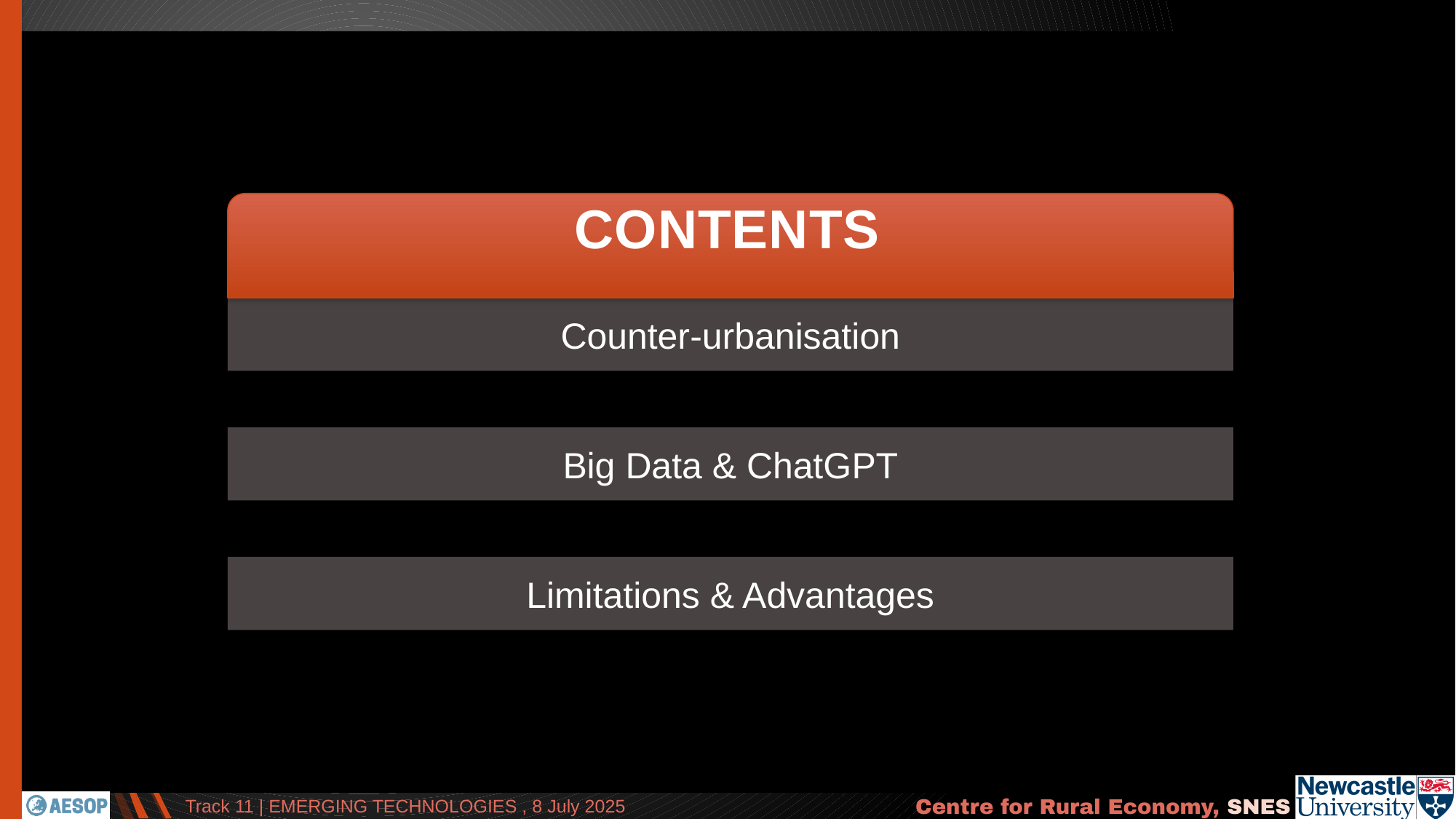

CONTENTS

Counter-urbanisation
Big Data & ChatGPT
Limitations & Advantages